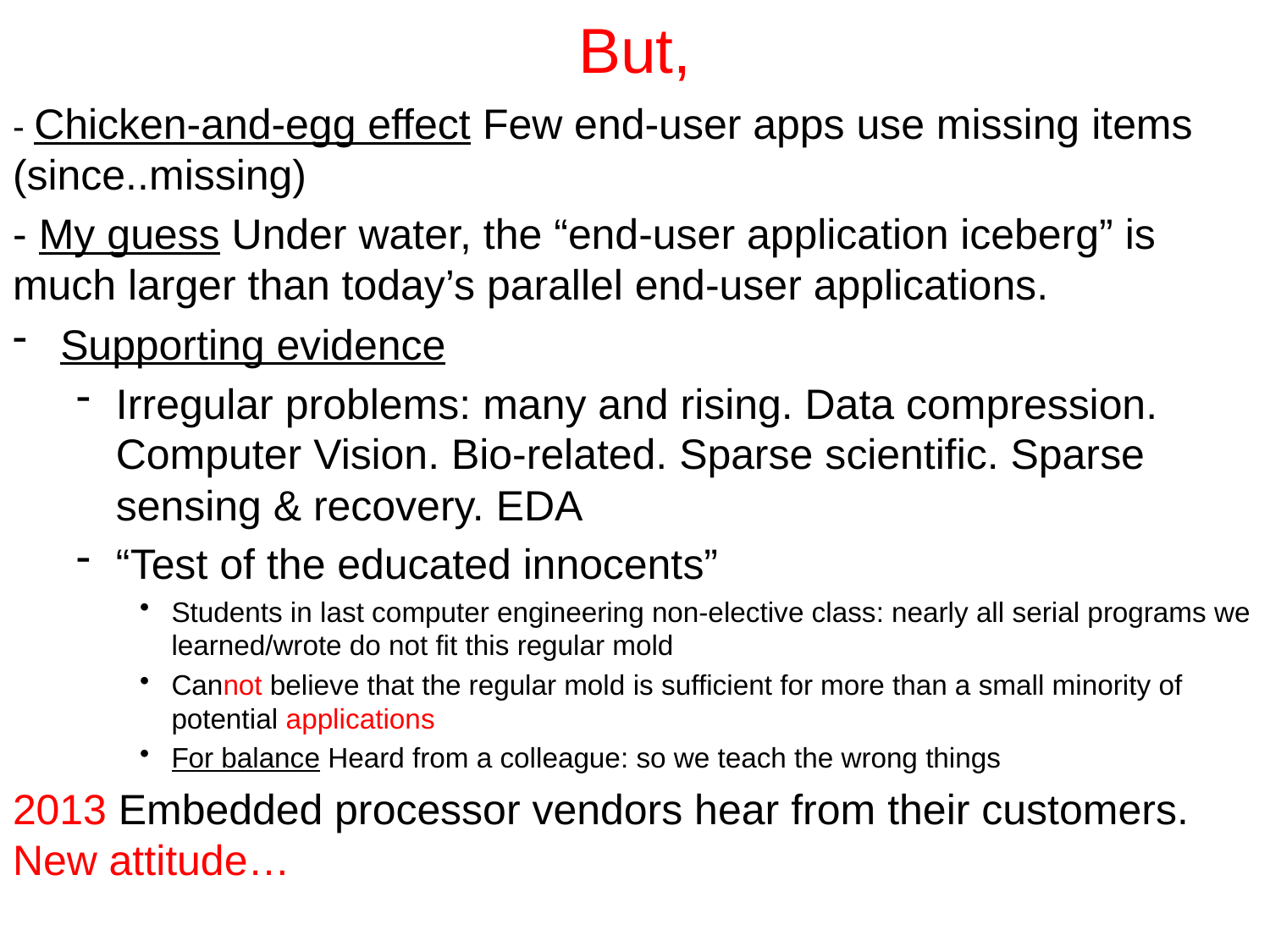

# But,
- Chicken-and-egg effect Few end-user apps use missing items (since..missing)
- My guess Under water, the “end-user application iceberg” is much larger than today’s parallel end-user applications.
Supporting evidence
Irregular problems: many and rising. Data compression. Computer Vision. Bio-related. Sparse scientific. Sparse sensing & recovery. EDA
“Test of the educated innocents”
Students in last computer engineering non-elective class: nearly all serial programs we learned/wrote do not fit this regular mold
Cannot believe that the regular mold is sufficient for more than a small minority of potential applications
For balance Heard from a colleague: so we teach the wrong things
2013 Embedded processor vendors hear from their customers. New attitude…